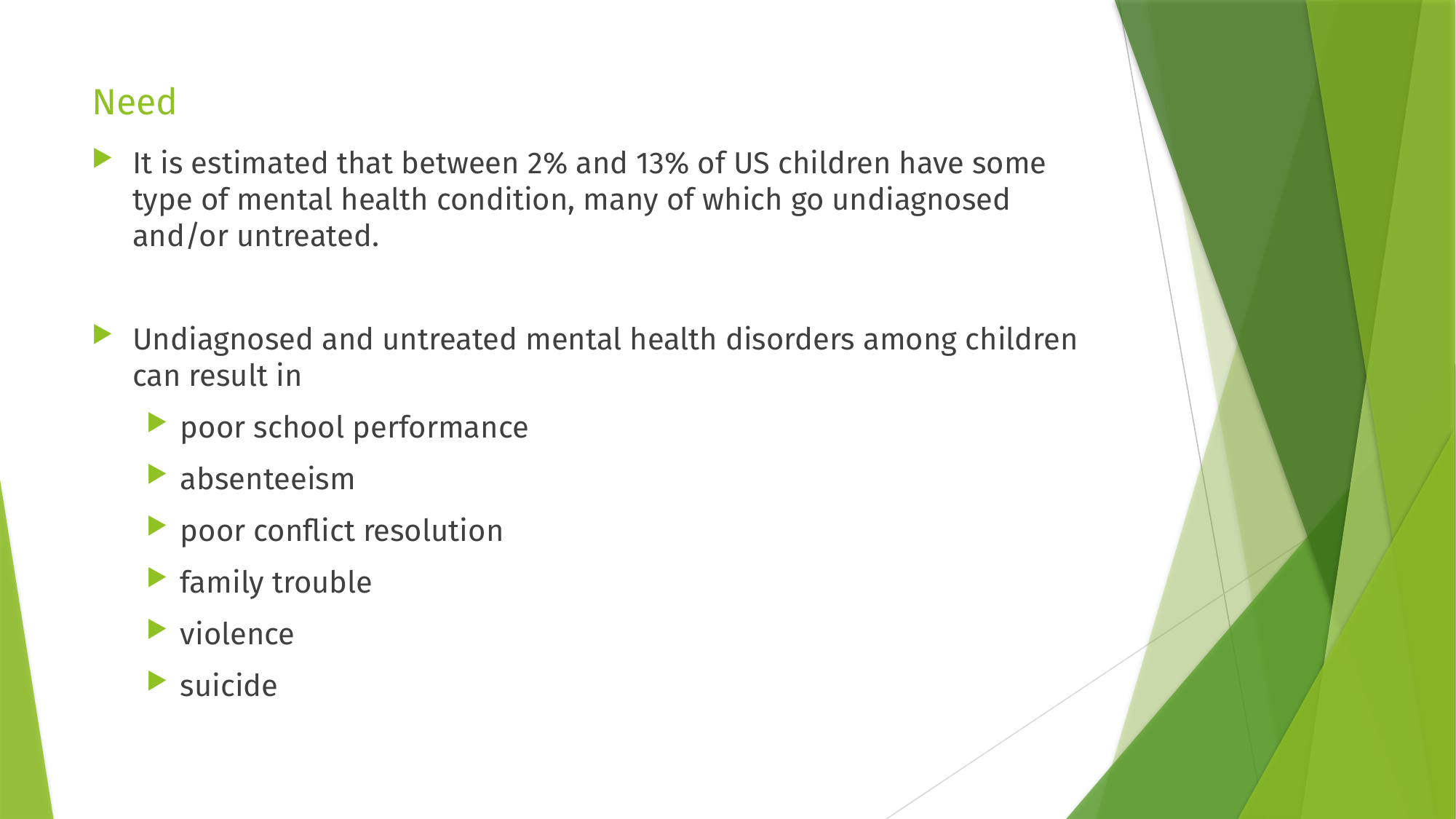

# Need
It is estimated that between 2% and 13% of US children have some type of mental health condition, many of which go undiagnosed and/or untreated.

Undiagnosed and untreated mental health disorders among children can result in
poor school performance
absenteeism
poor conflict resolution
family trouble
violence
suicide